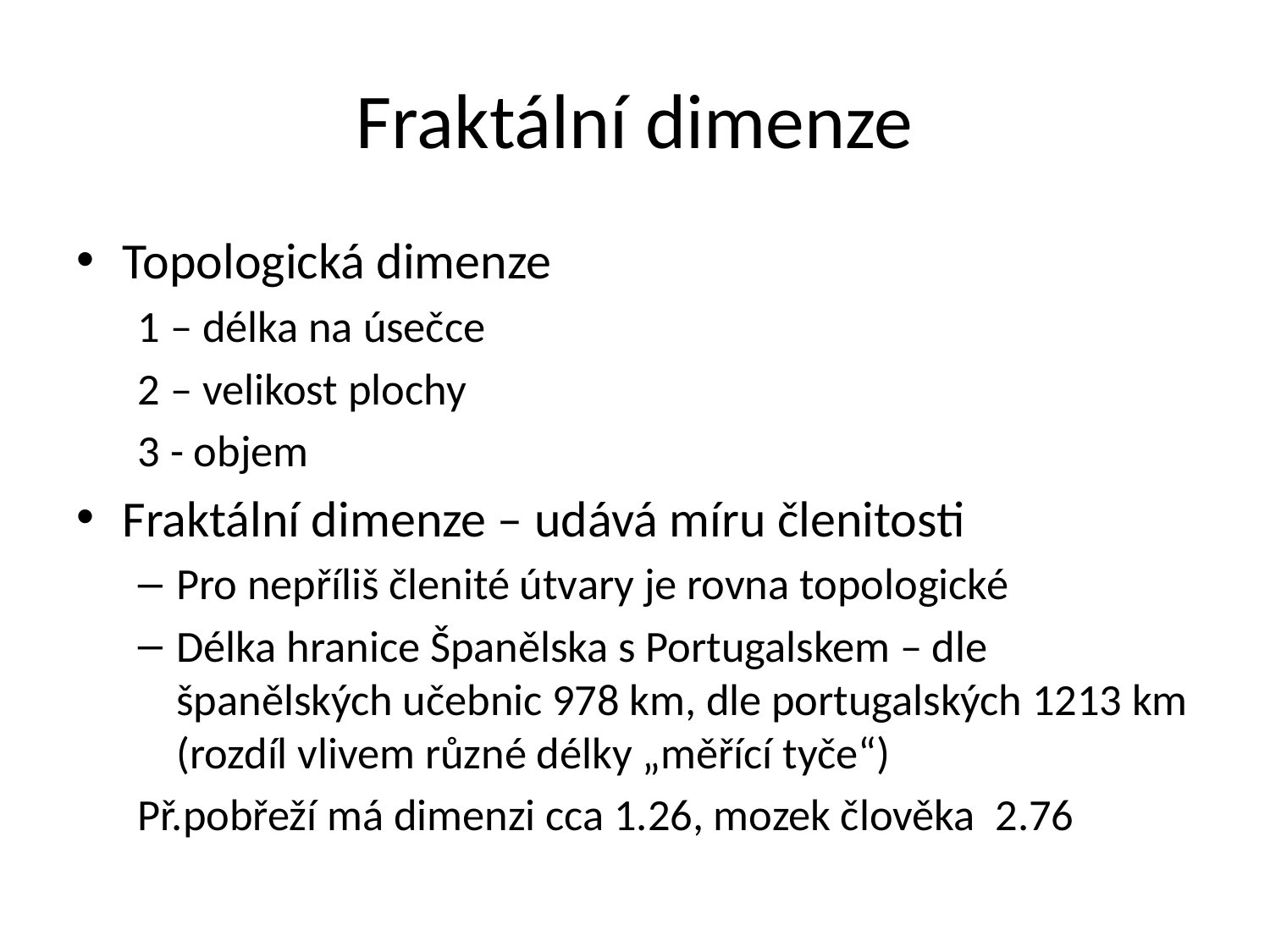

# Fraktální dimenze
Topologická dimenze
1 – délka na úsečce
2 – velikost plochy
3 - objem
Fraktální dimenze – udává míru členitosti
Pro nepříliš členité útvary je rovna topologické
Délka hranice Španělska s Portugalskem – dle španělských učebnic 978 km, dle portugalských 1213 km (rozdíl vlivem různé délky „měřící tyče“)
Př.pobřeží má dimenzi cca 1.26, mozek člověka  2.76